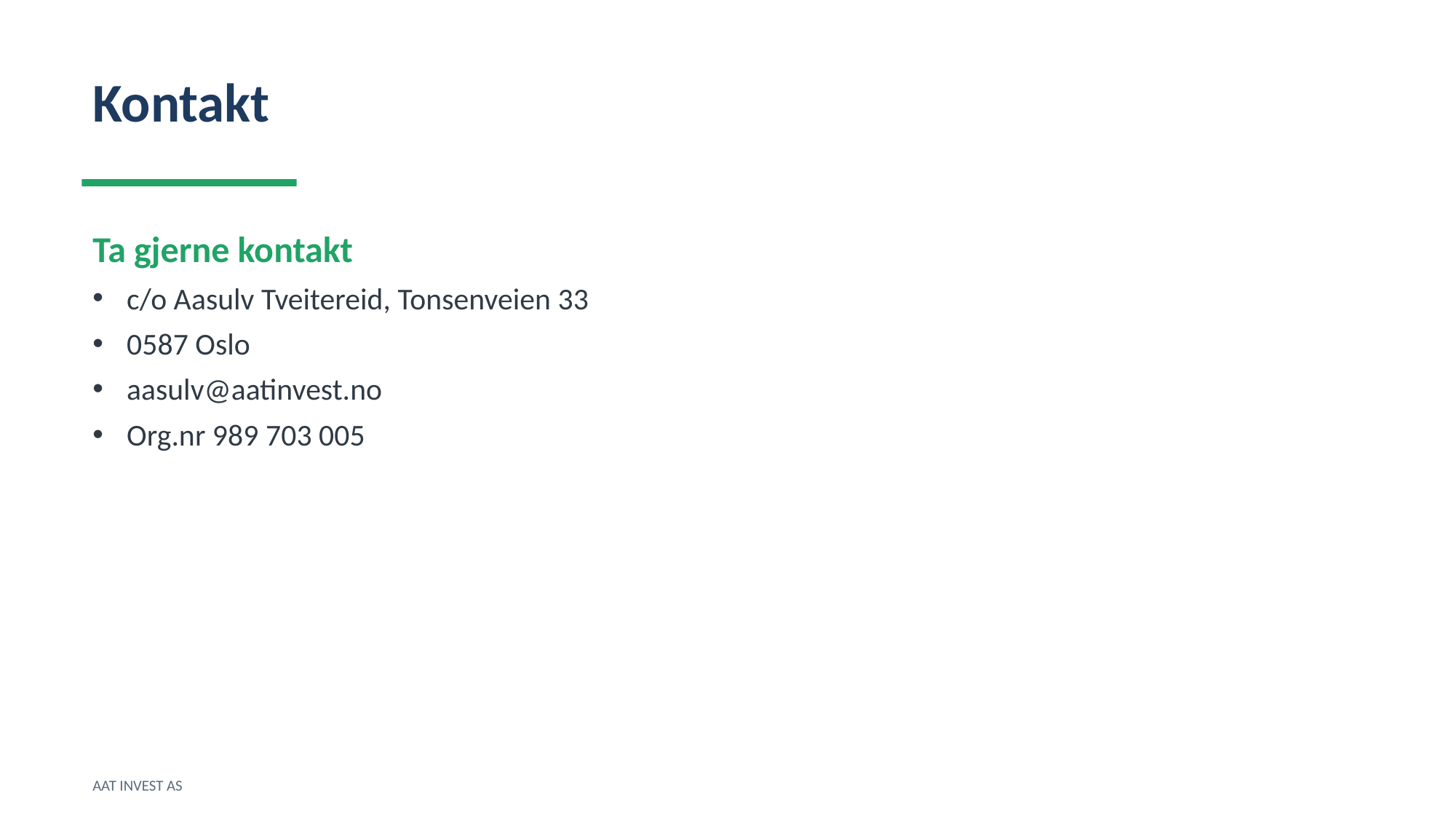

Kontakt

Ta gjerne kontakt
c/o Aasulv Tveitereid, Tonsenveien 33
0587 Oslo
aasulv@aatinvest.no
Org.nr 989 703 005
AAT INVEST AS